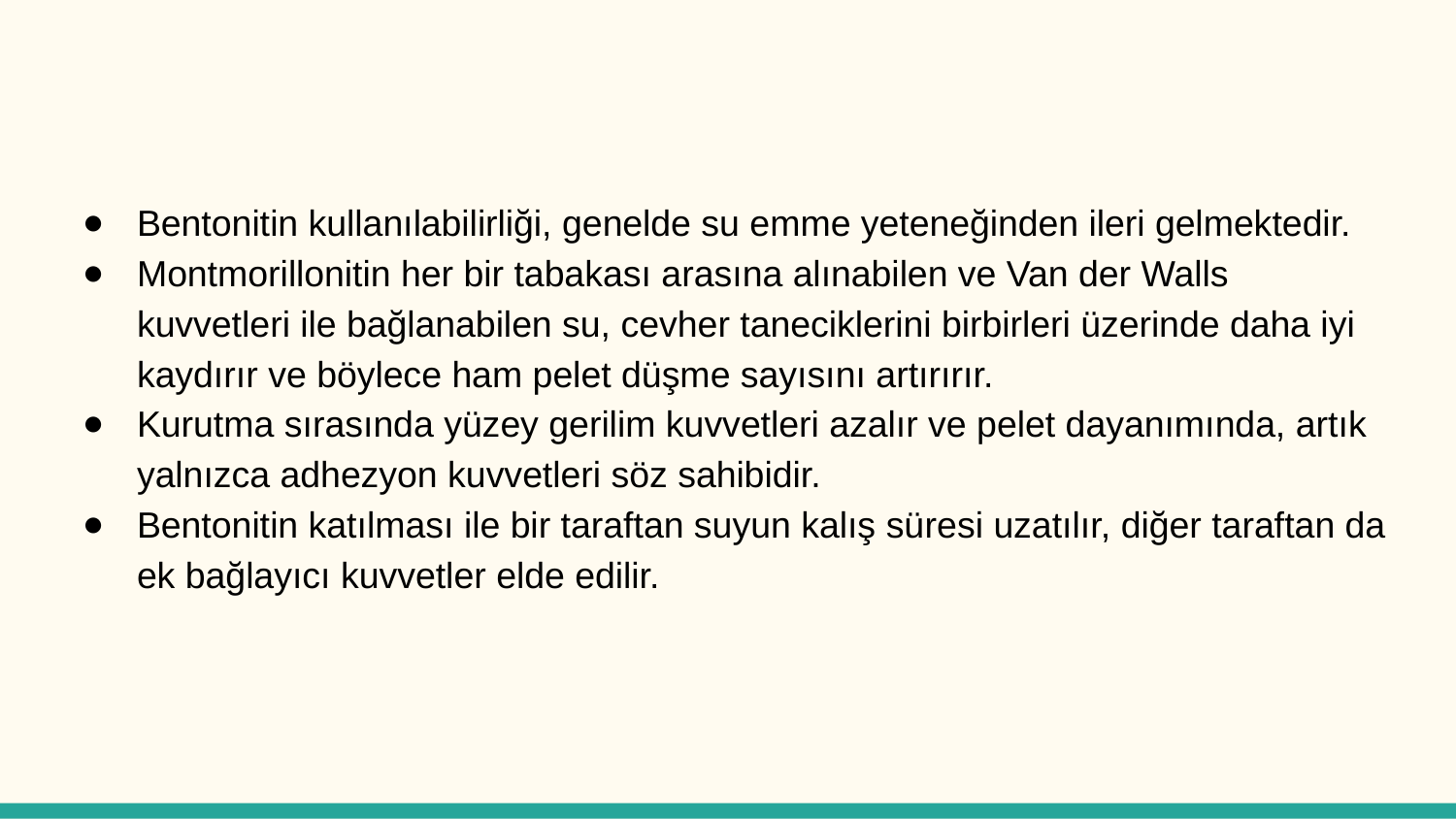

#
Bentonitin kullanılabilirliği, genelde su emme yeteneğinden ileri gelmektedir.
Montmorillonitin her bir tabakası arasına alınabilen ve Van der Walls kuvvetleri ile bağlanabilen su, cevher taneciklerini birbirleri üzerinde daha iyi kaydırır ve böylece ham pelet düşme sayısını artırırır.
Kurutma sırasında yüzey gerilim kuvvetleri azalır ve pelet dayanımında, artık yalnızca adhezyon kuvvetleri söz sahibidir.
Bentonitin katılması ile bir taraftan suyun kalış sü­resi uzatılır, diğer taraftan da ek bağlayıcı kuvvetler elde edilir.